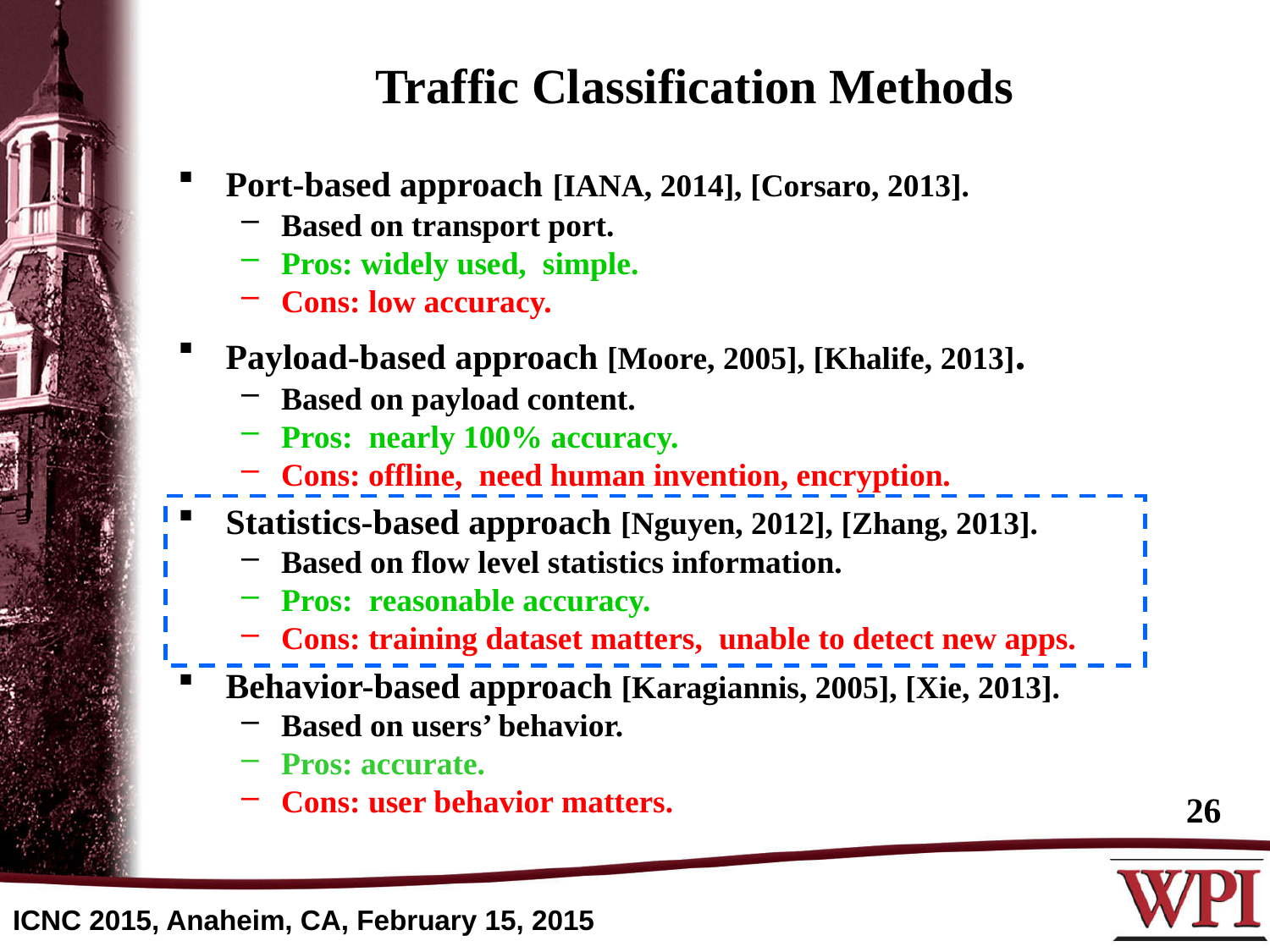

# Traffic Classification Methods
Port-based approach [IANA, 2014], [Corsaro, 2013].
Based on transport port.
Pros: widely used,  simple.
Cons: low accuracy.
Payload-based approach [Moore, 2005], [Khalife, 2013].
Based on payload content.
Pros:  nearly 100% accuracy.
Cons: offline,  need human invention, encryption.
Statistics-based approach [Nguyen, 2012], [Zhang, 2013].
Based on flow level statistics information.
Pros:  reasonable accuracy.
Cons: training dataset matters,  unable to detect new apps.
Behavior-based approach [Karagiannis, 2005], [Xie, 2013].
Based on users’ behavior.
Pros: accurate.
Cons: user behavior matters.

26
ICNC 2015, Anaheim, CA, February 15, 2015